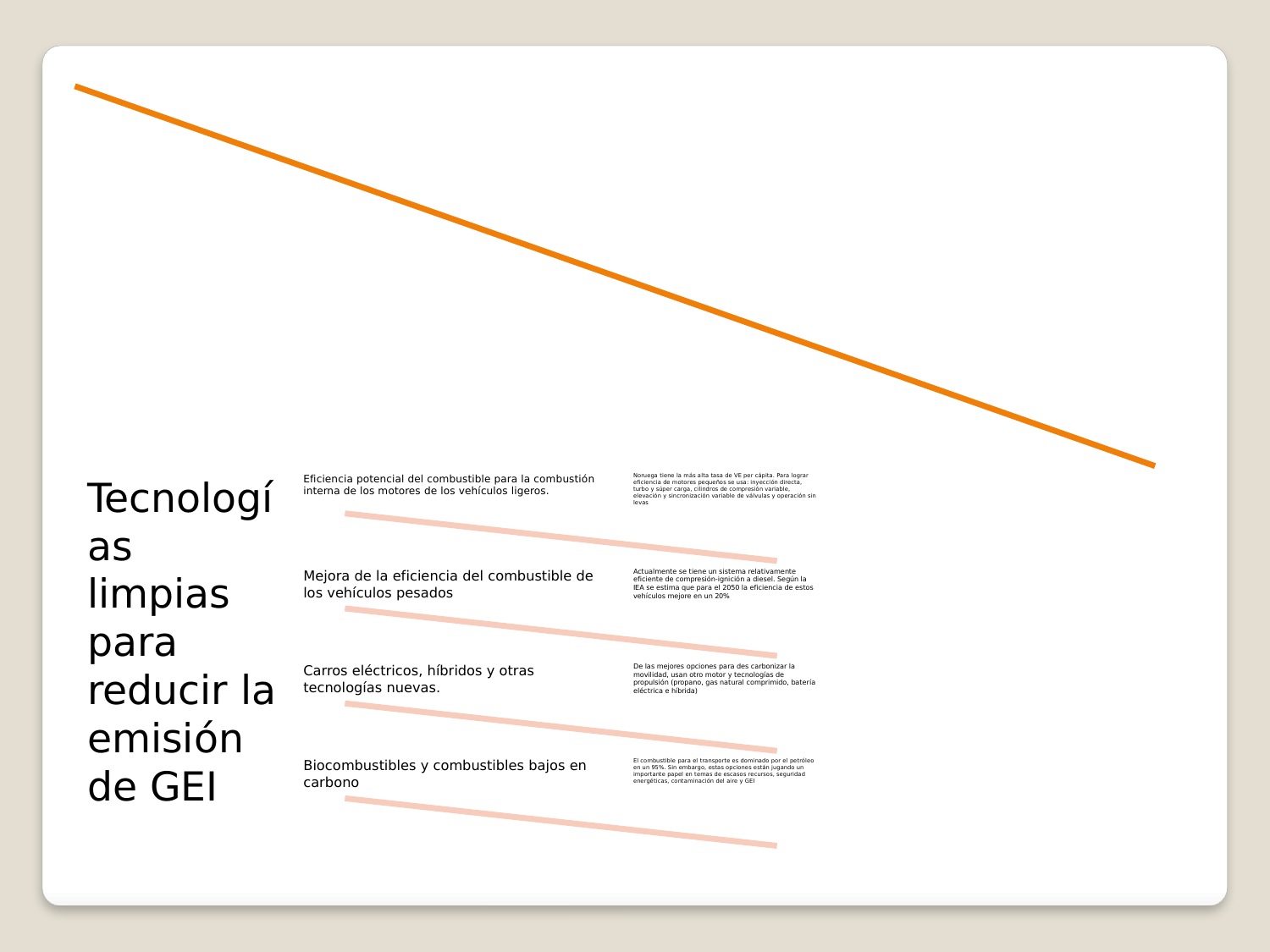

Tecnologías limpias para reducir la emisión de GEI
Eficiencia potencial del combustible para la combustión interna de los motores de los vehículos ligeros.
Mejora de la eficiencia del combustible de los vehículos pesados
Carros eléctricos, híbridos y otras tecnologías nuevas.
Biocombustibles y combustibles bajos en carbono
Noruega tiene la más alta tasa de VE per cápita. Para lograr eficiencia de motores pequeños se usa: inyección directa, turbo y súper carga, cilindros de compresión variable, elevación y sincronización variable de válvulas y operación sin levas
Actualmente se tiene un sistema relativamente eficiente de compresión-ignición a diesel. Según la IEA se estima que para el 2050 la eficiencia de estos vehículos mejore en un 20%
De las mejores opciones para des carbonizar la movilidad, usan otro motor y tecnologías de propulsión (propano, gas natural comprimido, batería eléctrica e híbrida)
El combustible para el transporte es dominado por el petróleo en un 95%. Sin embargo, estas opciones están jugando un importante papel en temas de escasos recursos, seguridad energéticas, contaminación del aire y GEI